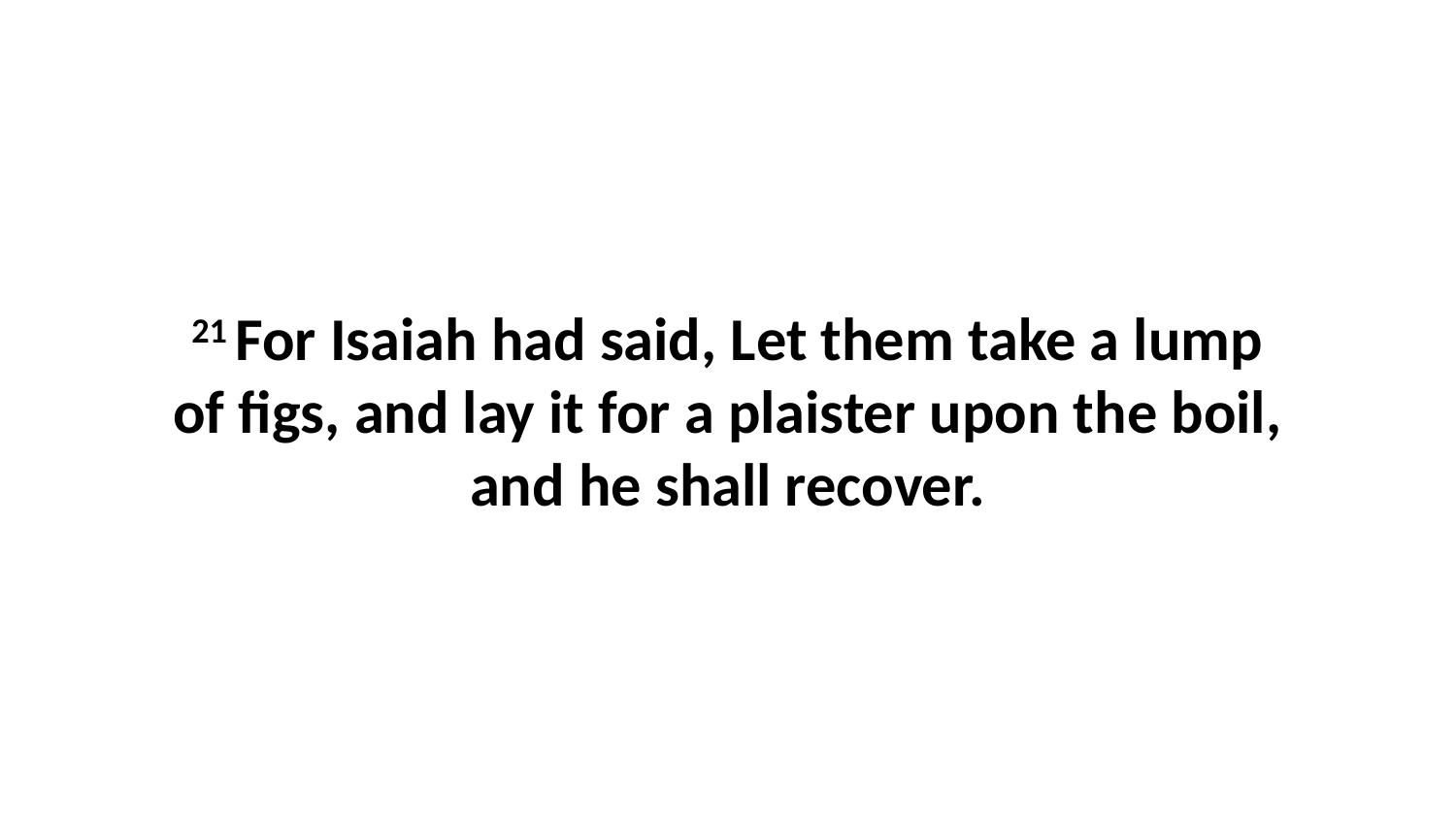

21 For Isaiah had said, Let them take a lump of figs, and lay it for a plaister upon the boil, and he shall recover.